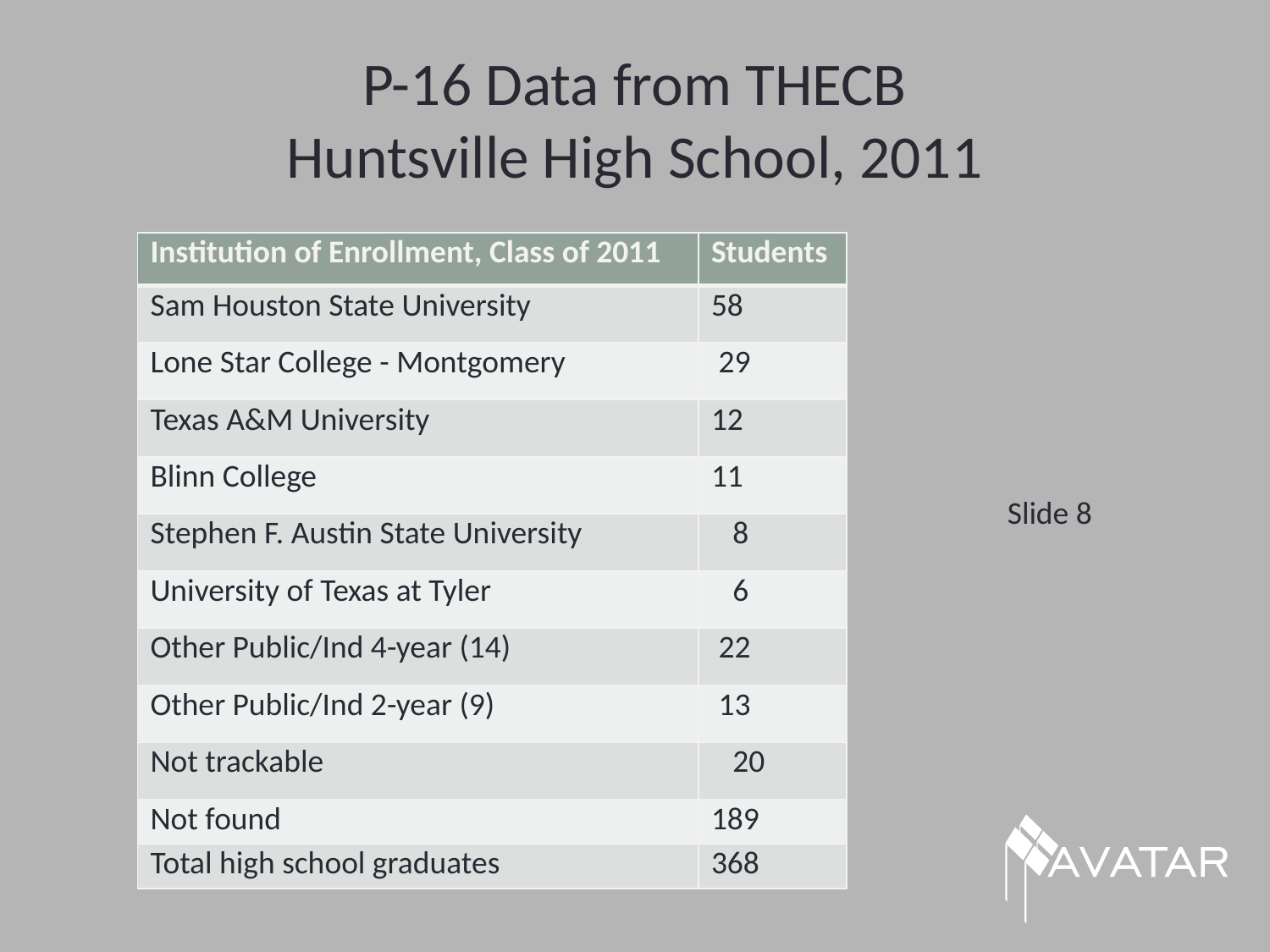

# P-16 Data from THECB Huntsville High School, 2011

| Institution of Enrollment, Class of 2011 | Students |
| --- | --- |
| Sam Houston State University | 58 |
| Lone Star College - Montgomery | 29 |
| Texas A&M University | 12 |
| Blinn College | 11 |
| Stephen F. Austin State University | 8 |
| University of Texas at Tyler | 6 |
| Other Public/Ind 4-year (14) | 22 |
| Other Public/Ind 2-year (9) | 13 |
| Not trackable | 20 |
| Not found | 189 |
| Total high school graduates | 368 |
Slide 8